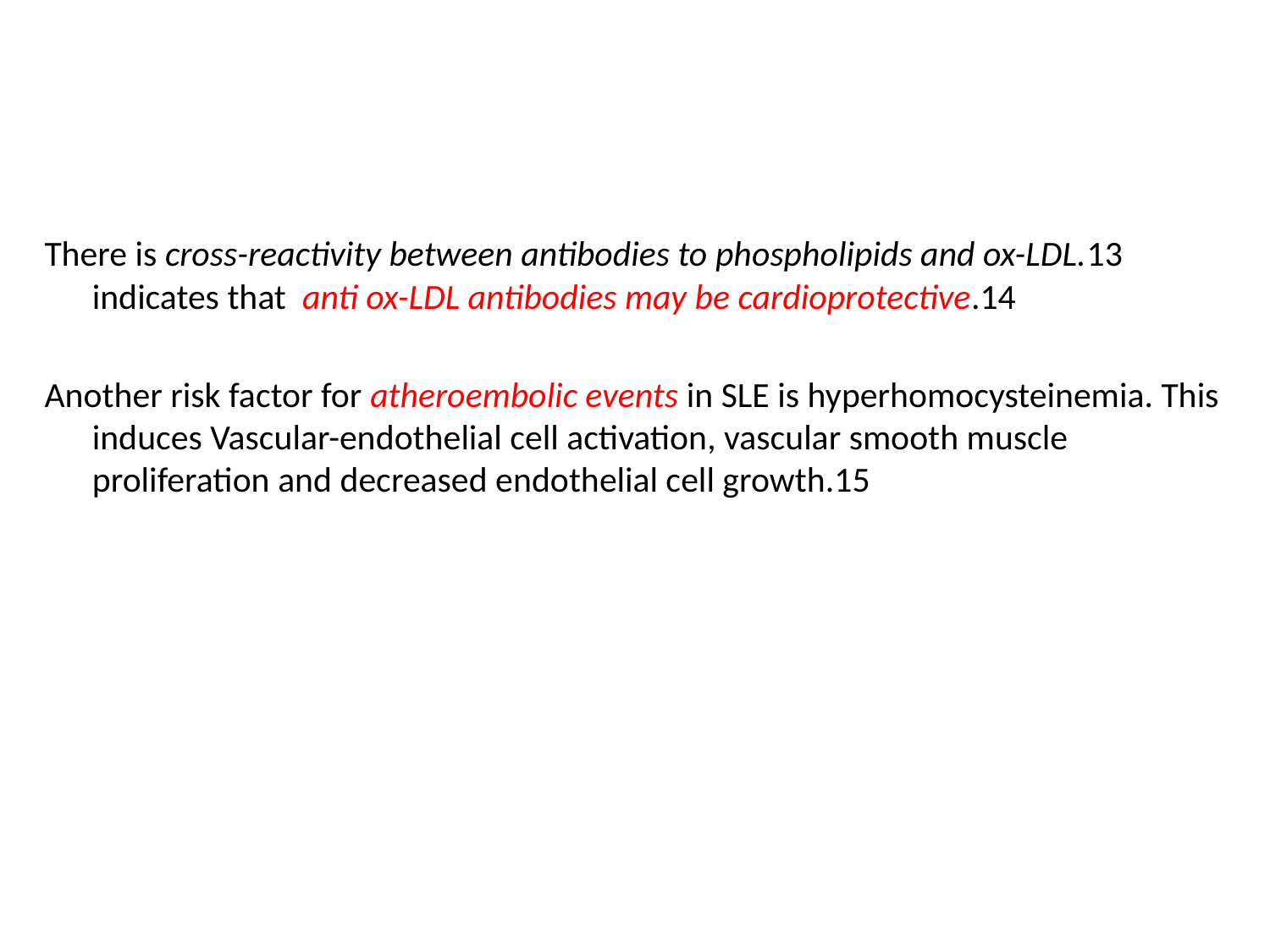

There is cross-reactivity between antibodies to phospholipids and ox-LDL.13  indicates that  anti ox-LDL antibodies may be cardioprotective.14

Another risk factor for atheroembolic events in SLE is hyperhomocysteinemia. This induces Vascular-endothelial cell activation, vascular smooth muscle proliferation and decreased endothelial cell growth.15